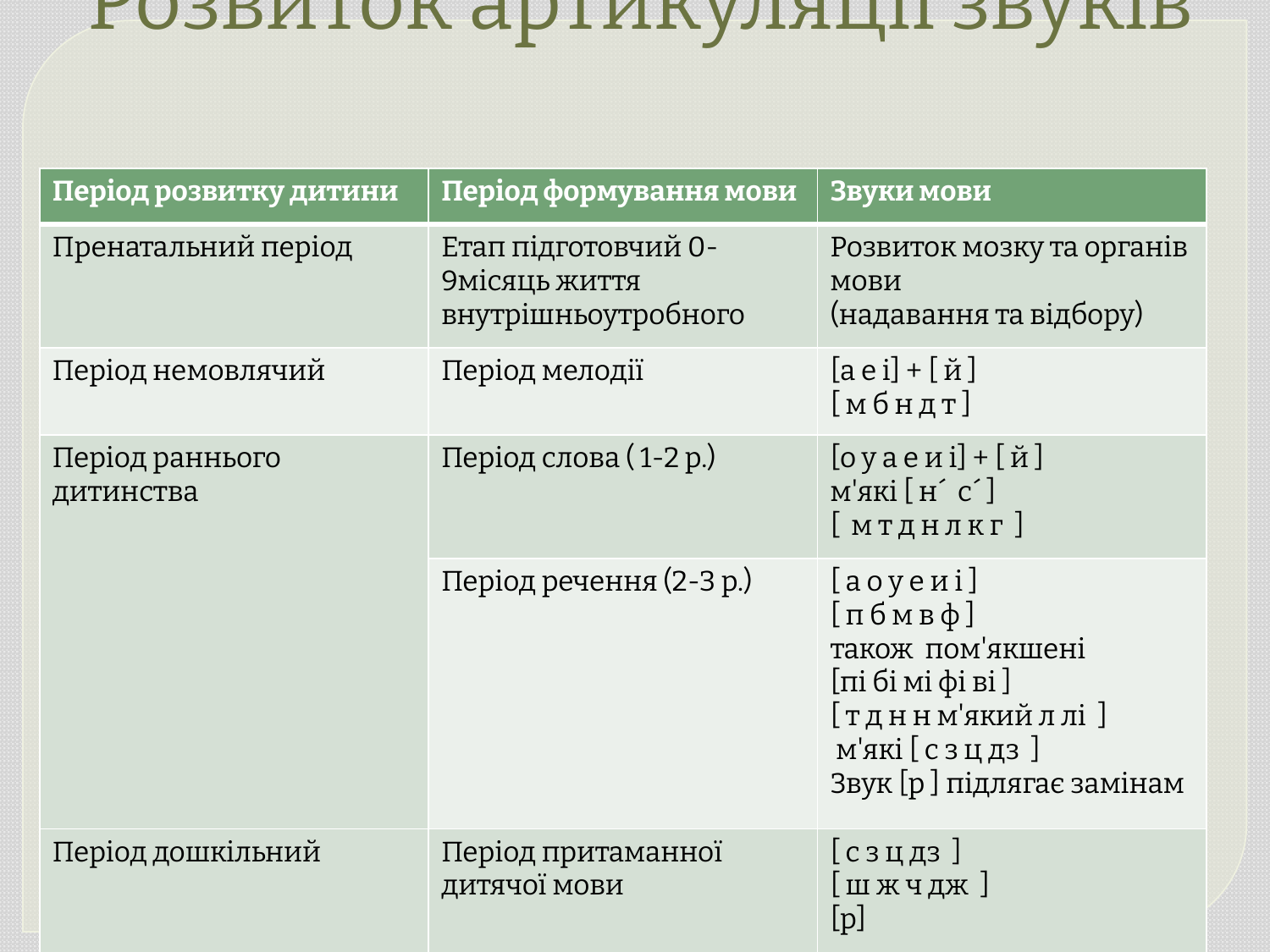

# Розвиток артикуляції звуків
| Період розвитку дитини | Період формування мови | Звуки мови |
| --- | --- | --- |
| Пренатальний період | Етап підготовчий 0-9місяць життя внутрішньоутробного | Розвиток мозку та органів мови (надавання та відбору) |
| Період немовлячий | Період мелодії | [а е і] + [ й ] [ м б н д т ] |
| Період раннього дитинства | Період слова ( 1-2 р.) | [о у а е и і] + [ й ] м'які [ н´ с´ ] [ м т д н л к г ] |
|  | Період речення (2-3 р.) | [ а о у е и і ] [ п б м в ф ] також пом'якшені [пі бі мі фі ві ] [ т д н н м'який л лі ] м'які [ с з ц дз ] Звук [р ] підлягає замінам |
| Період дошкільний | Період притаманної дитячої мови | [ с з ц дз ] [ ш ж ч дж ] [р] |